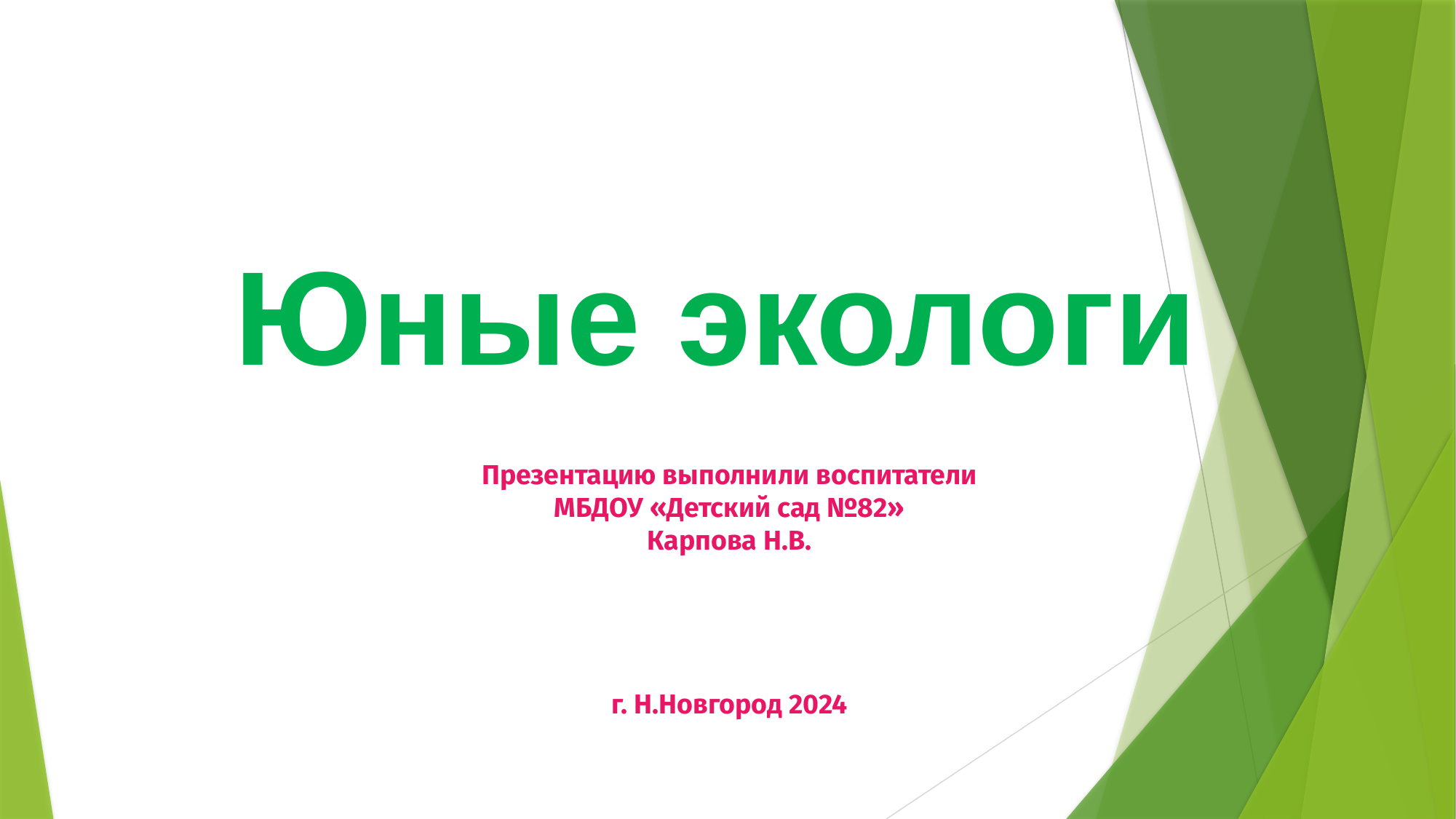

Юные экологи

Презентацию выполнили воспитатели
МБДОУ «Детский сад №82»
Карпова Н.В.

г. Н.Новгород 2024